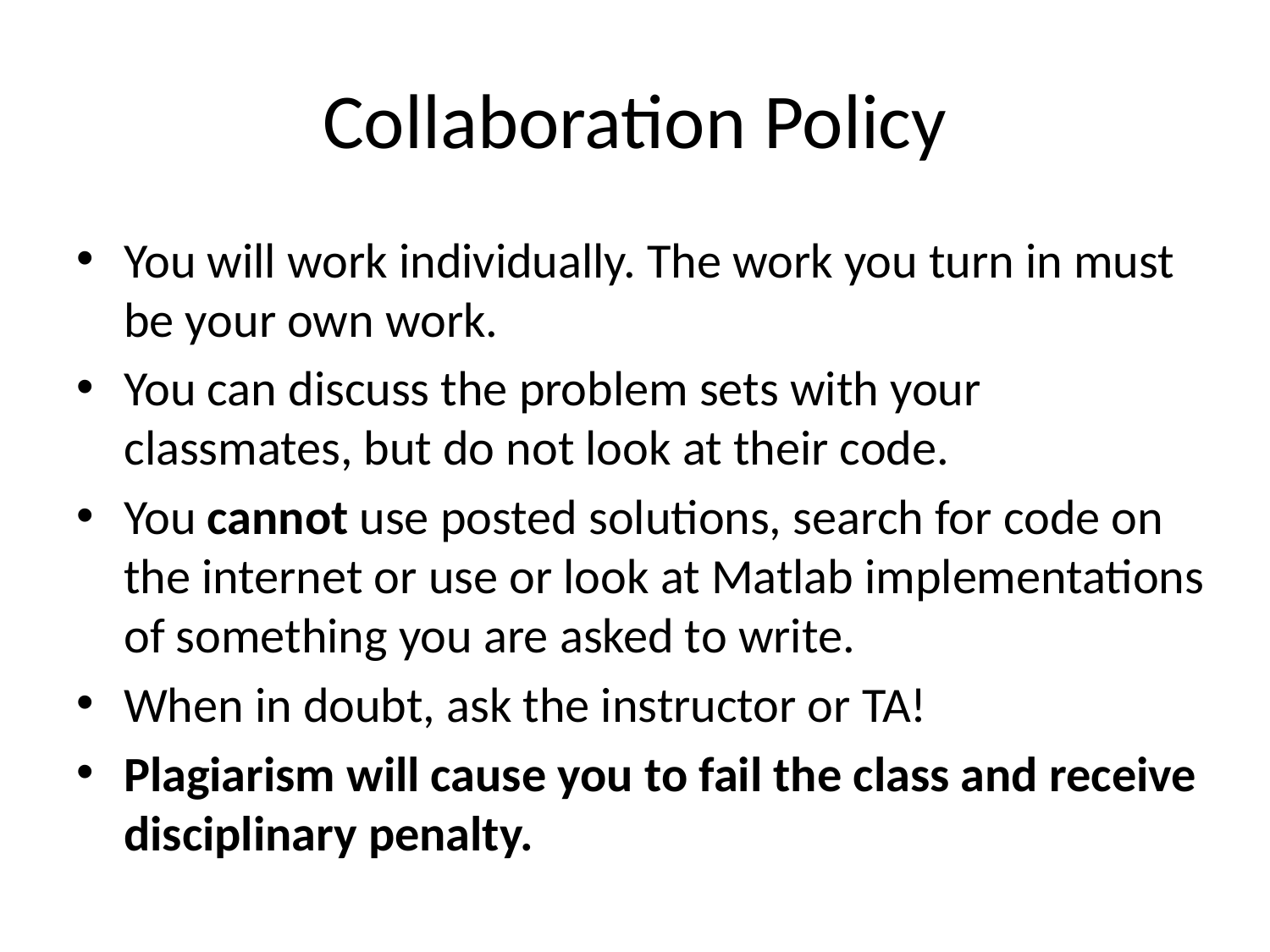

# Collaboration Policy
You will work individually. The work you turn in must be your own work.
You can discuss the problem sets with your classmates, but do not look at their code.
You cannot use posted solutions, search for code on the internet or use or look at Matlab implementations of something you are asked to write.
When in doubt, ask the instructor or TA!
Plagiarism will cause you to fail the class and receive disciplinary penalty.